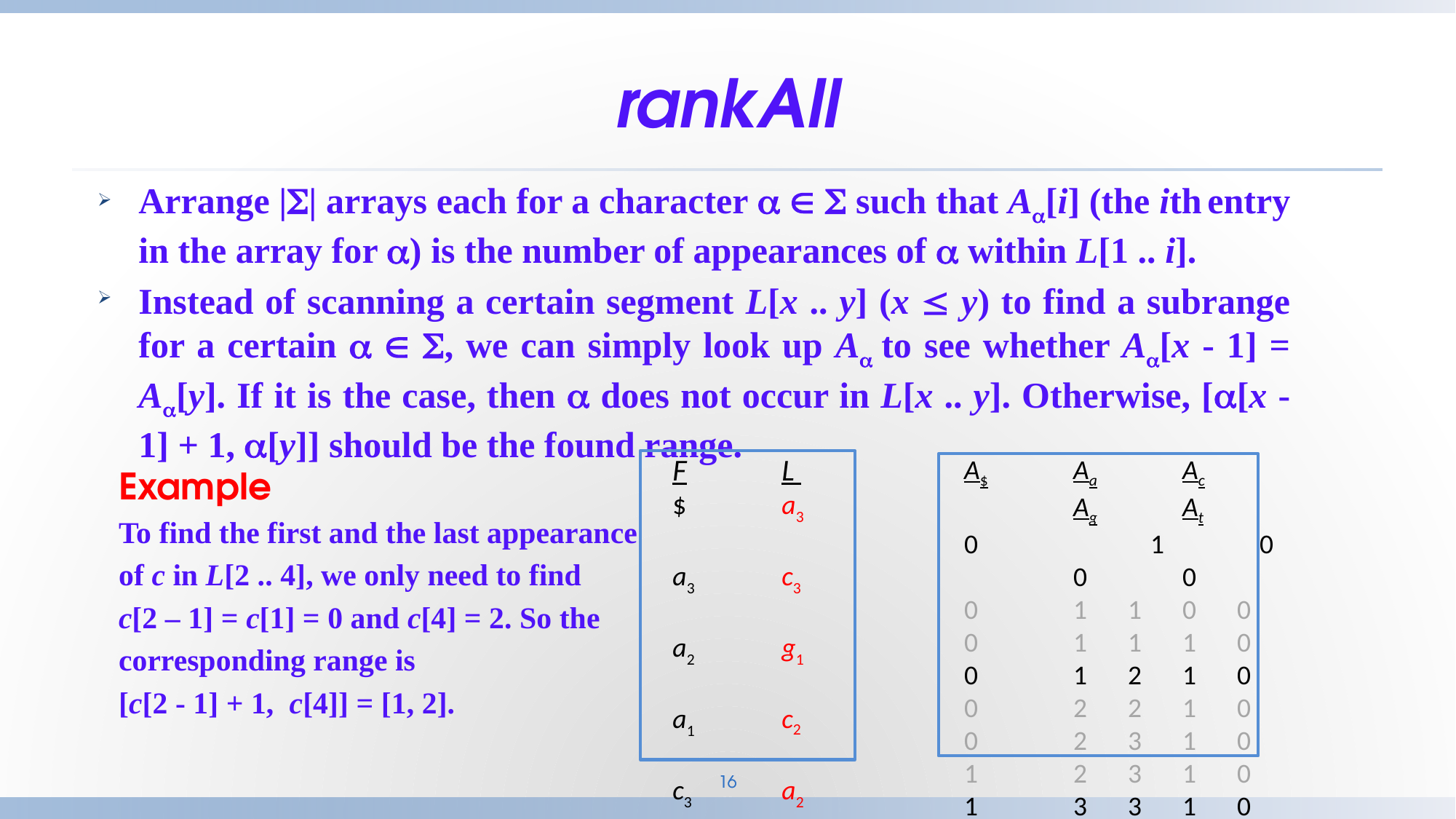

# rankAll
Arrange |Σ| arrays each for a character α ∈ Σ such that Aα[i] (the ith entry in the array for α) is the number of appearances of α within L[1 .. i].
Instead of scanning a certain segment L[x .. y] (x ≤ y) to find a subrange for a certain α ∈ Σ, we can simply look up Aα to see whether Aα[x - 1] = Aα[y]. If it is the case, then α does not occur in L[x .. y]. Otherwise, [α[x - 1] + 1, α[y]] should be the found range.
F	L
$	a3
a3	c3
a2	g1
a1	c2
c3	a2
c2	c1
c1	$
g1	a1

A$	Aa	Ac	Ag	At
0 	1	0	0	0
0	1	1	0	0
0	1	1	1	0
0	1	2	1	0
0	2	2	1	0
0	2	3	1	0
1	2	3	1	0
1	3	3 	1	0

Example
To find the first and the last appearance
of c in L[2 .. 4], we only need to find
c[2 – 1] = c[1] = 0 and c[4] = 2. So the
corresponding range is
[c[2 - 1] + 1,  c[4]] = [1, 2].
16
16